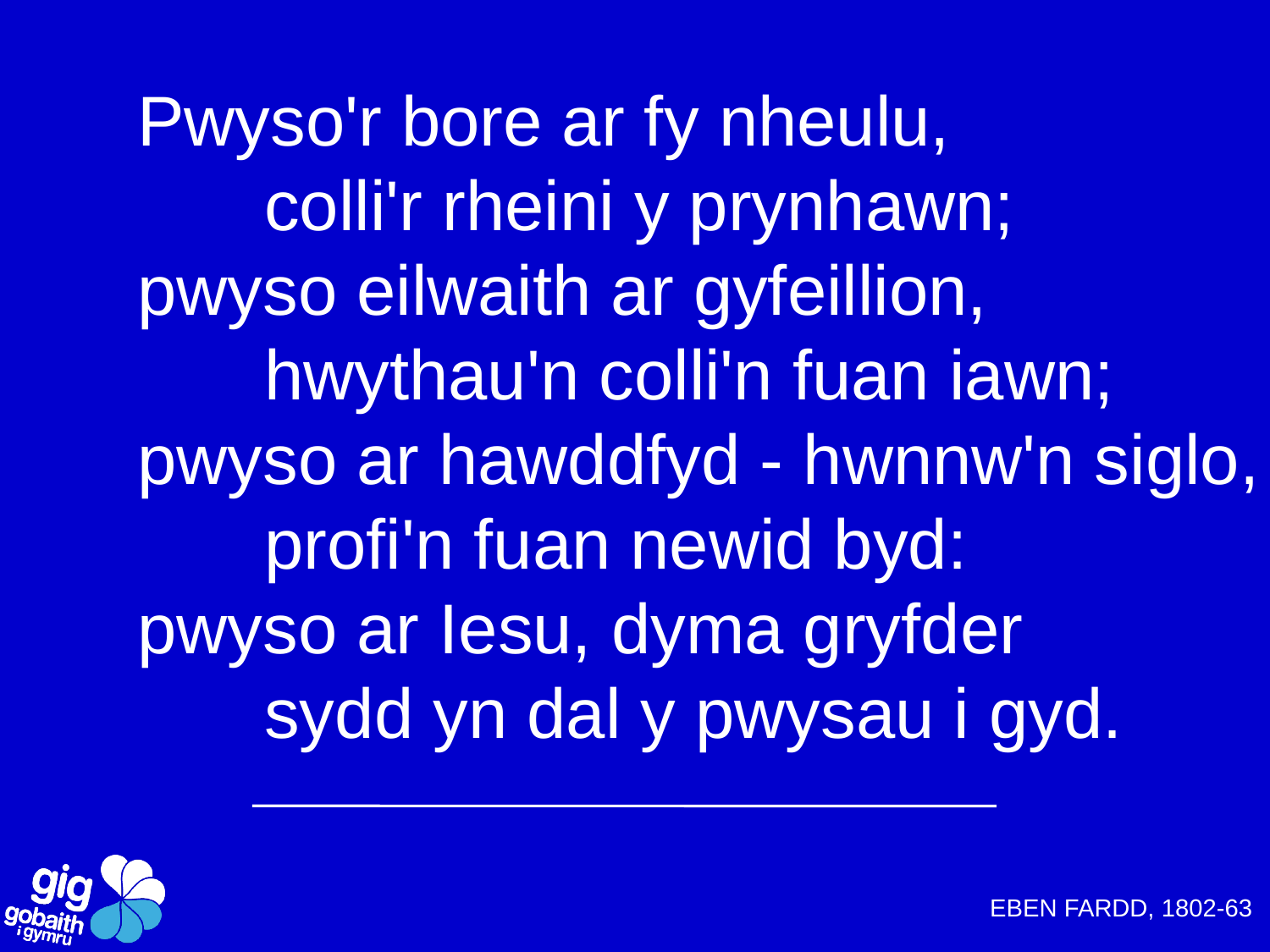

Pwyso'r bore ar fy nheulu,
	colli'r rheini y prynhawn;
pwyso eilwaith ar gyfeillion,
	hwythau'n colli'n fuan iawn;
pwyso ar hawddfyd - hwnnw'n siglo,
	profi'n fuan newid byd:
pwyso ar Iesu, dyma gryfder
	sydd yn dal y pwysau i gyd.
EBEN FARDD, 1802-63